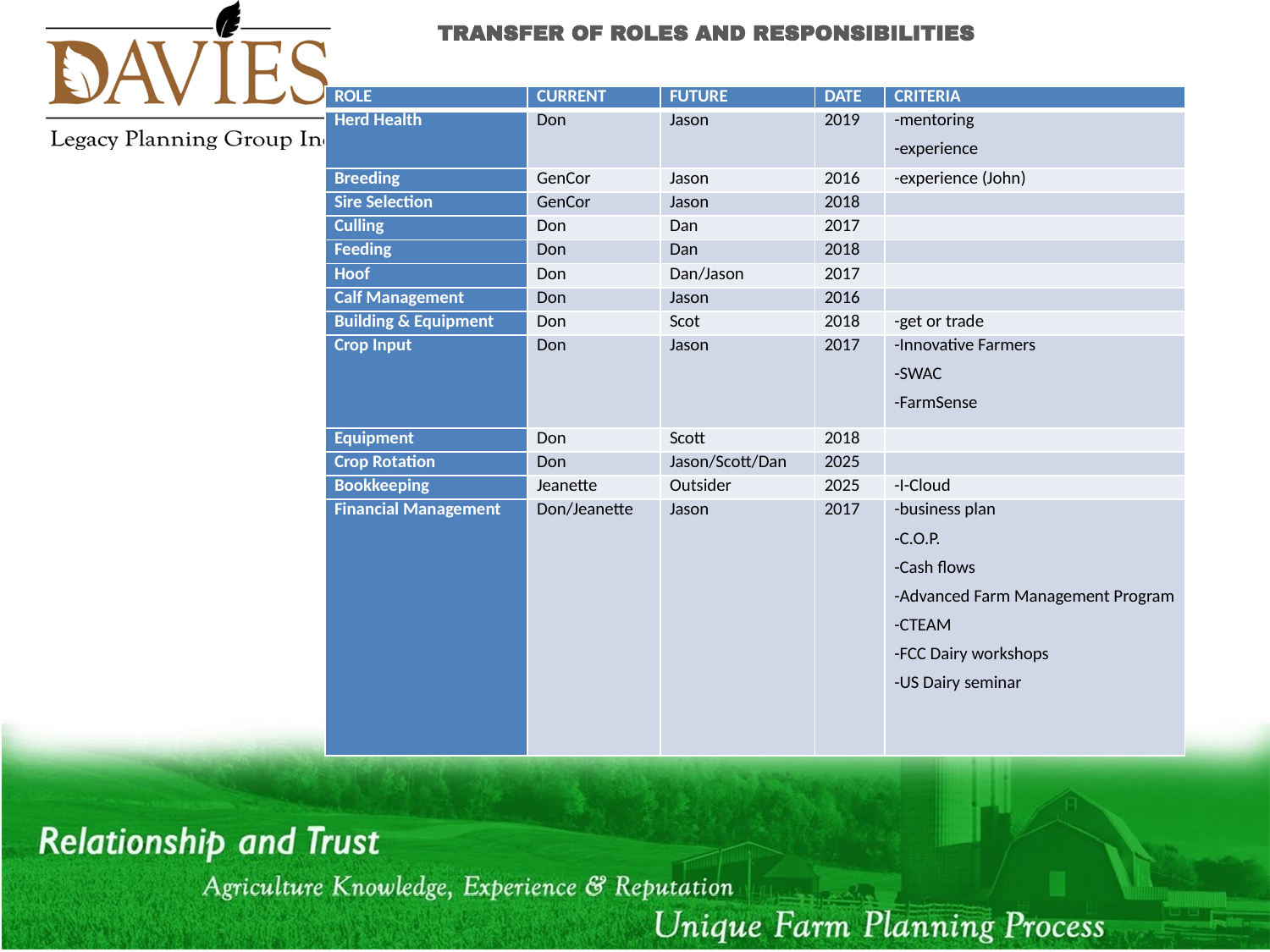

TRANSFER OF ROLES AND RESPONSIBILITIES
| ROLE | CURRENT | FUTURE | DATE | CRITERIA |
| --- | --- | --- | --- | --- |
| Herd Health | Don | Jason | 2019 | -mentoring -experience |
| Breeding | GenCor | Jason | 2016 | -experience (John) |
| Sire Selection | GenCor | Jason | 2018 |  |
| Culling | Don | Dan | 2017 |  |
| Feeding | Don | Dan | 2018 |  |
| Hoof | Don | Dan/Jason | 2017 |  |
| Calf Management | Don | Jason | 2016 |  |
| Building & Equipment | Don | Scot | 2018 | -get or trade |
| Crop Input | Don | Jason | 2017 | -Innovative Farmers -SWAC -FarmSense |
| Equipment | Don | Scott | 2018 |  |
| Crop Rotation | Don | Jason/Scott/Dan | 2025 |  |
| Bookkeeping | Jeanette | Outsider | 2025 | -I-Cloud |
| Financial Management | Don/Jeanette | Jason | 2017 | -business plan -C.O.P. -Cash flows -Advanced Farm Management Program -CTEAM -FCC Dairy workshops -US Dairy seminar |